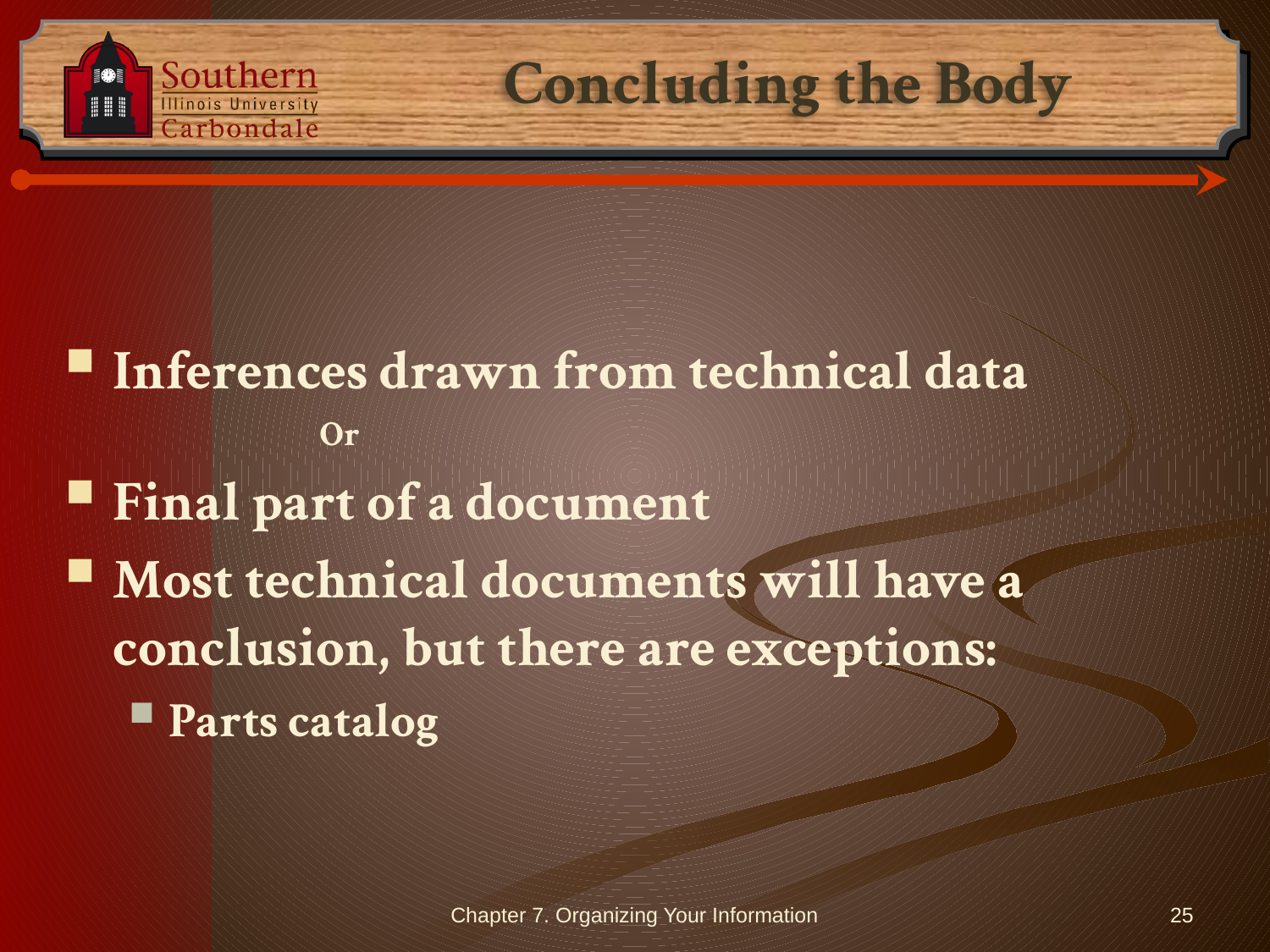

# Concluding the Body
Inferences drawn from technical data
Or
Final part of a document
Most technical documents will have a conclusion, but there are exceptions:
Parts catalog
Chapter 7. Organizing Your Information
25